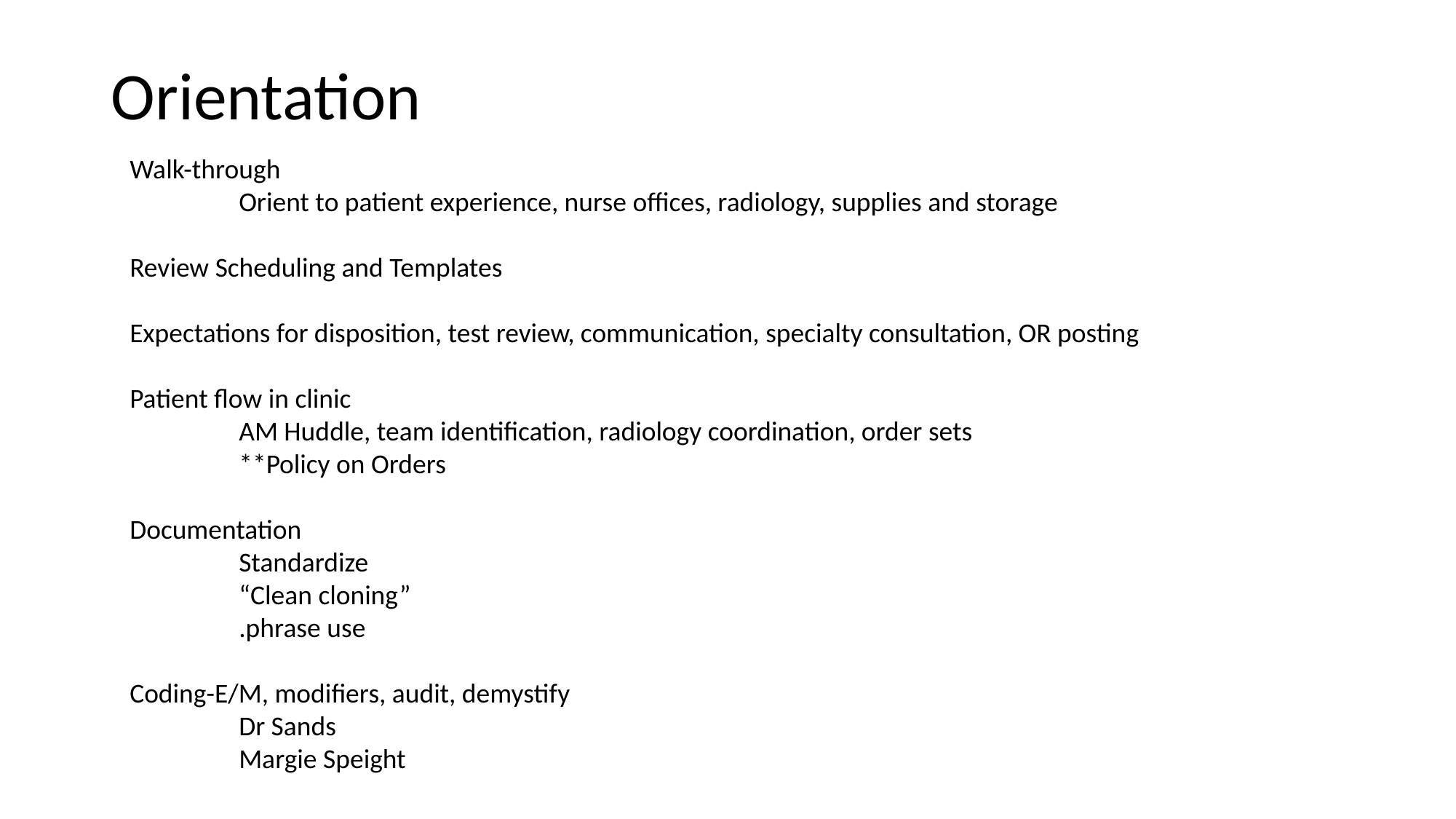

# Orientation
Walk-through
	Orient to patient experience, nurse offices, radiology, supplies and storage

Review Scheduling and Templates

Expectations for disposition, test review, communication, specialty consultation, OR posting

Patient flow in clinic
	AM Huddle, team identification, radiology coordination, order sets
	**Policy on Orders

Documentation
	Standardize
	“Clean cloning”
	.phrase use

Coding-E/M, modifiers, audit, demystify
	Dr Sands
	Margie Speight